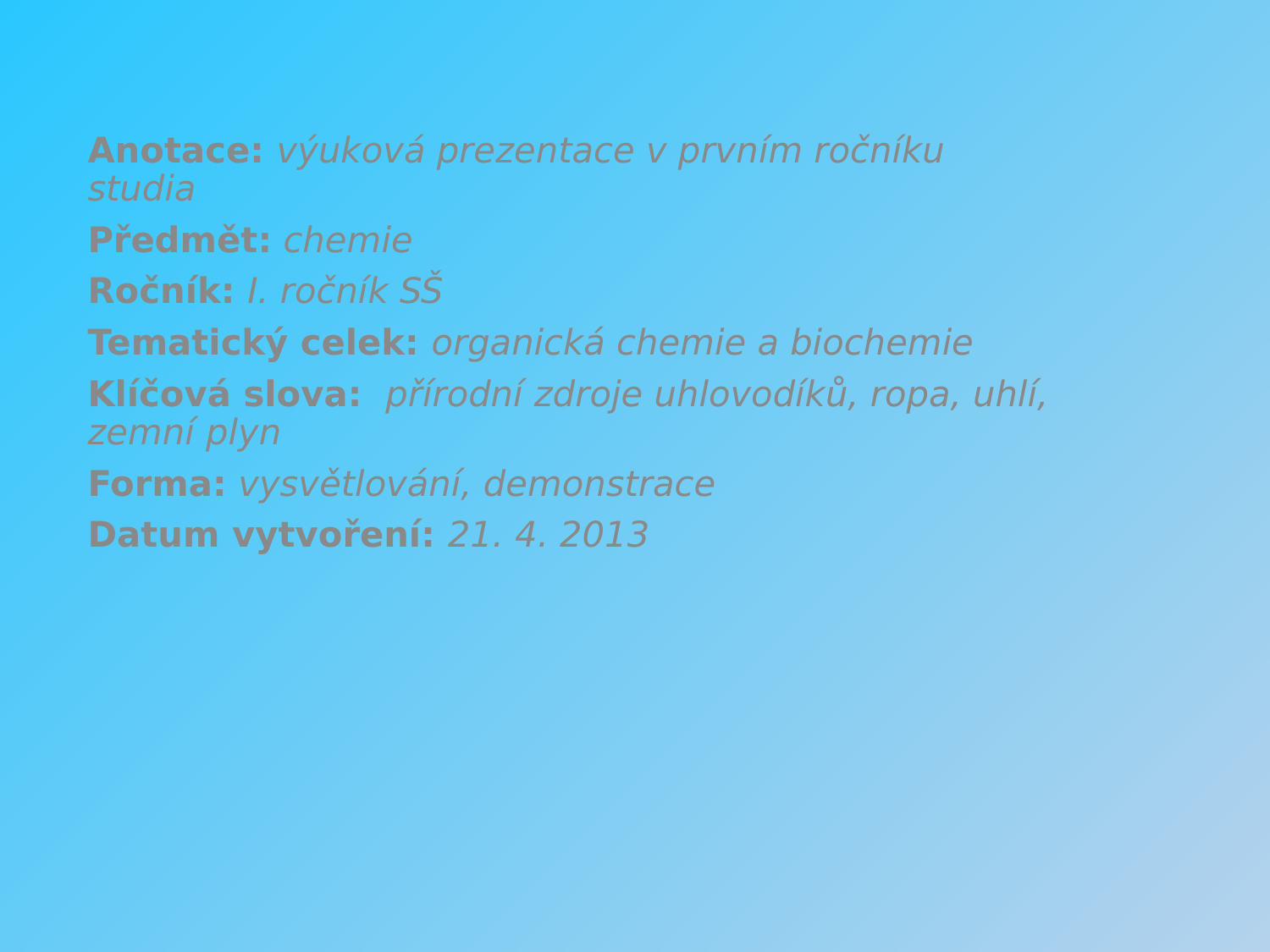

Anotace: výuková prezentace v prvním ročníku studia
Předmět: chemie
Ročník: I. ročník SŠ
Tematický celek: organická chemie a biochemie
Klíčová slova:  přírodní zdroje uhlovodíků, ropa, uhlí, zemní plyn
Forma: vysvětlování, demonstrace
Datum vytvoření: 21. 4. 2013